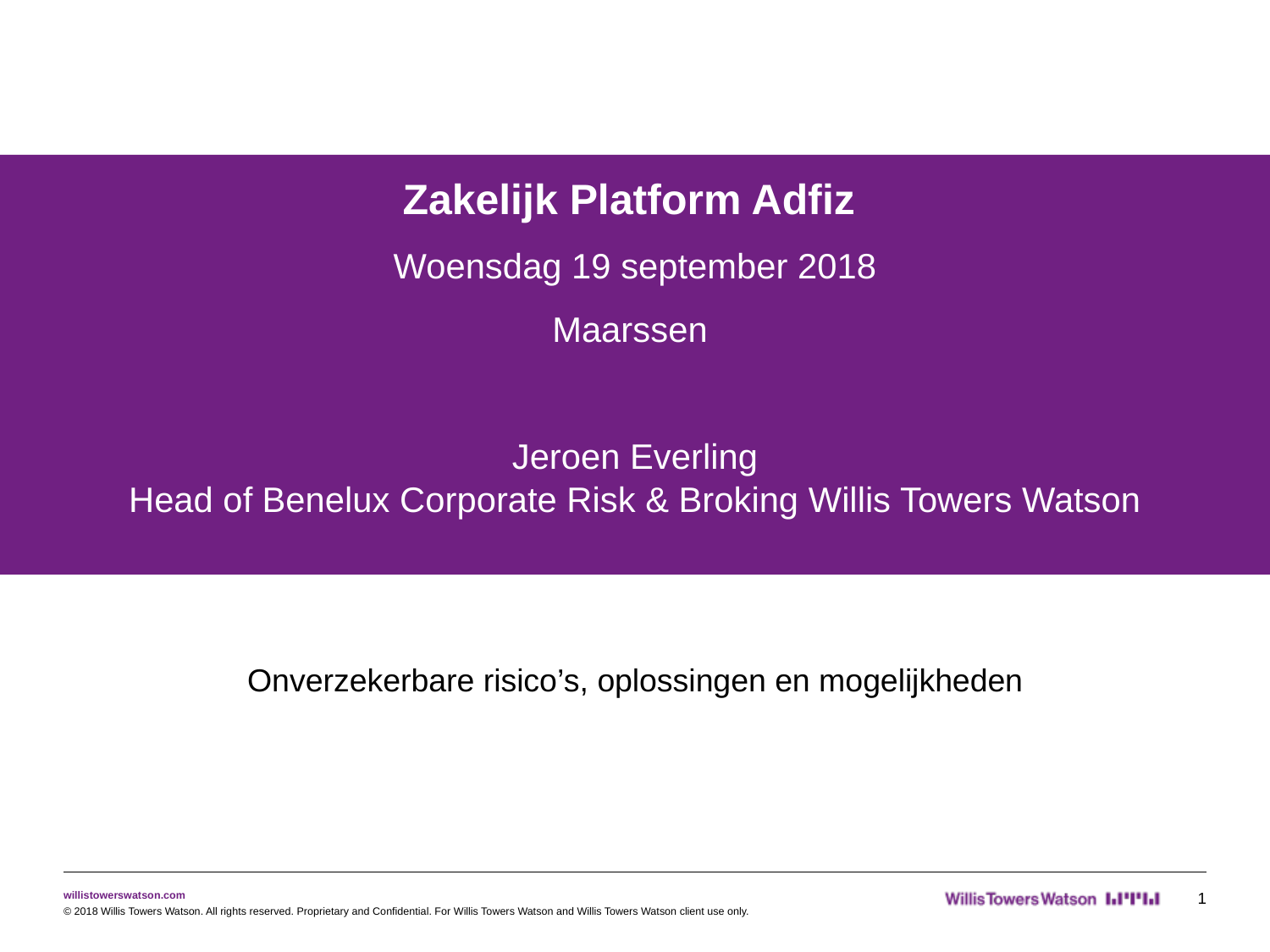

Zakelijk Platform Adfiz
Woensdag 19 september 2018
Maarssen

Jeroen Everling
Head of Benelux Corporate Risk & Broking Willis Towers Watson

# Business Review – CRB The Netherlands London, September 14th 2018
Onverzekerbare risico’s, oplossingen en mogelijkheden
1
© 2018 Willis Towers Watson. All rights reserved. Proprietary and Confidential. For Willis Towers Watson and Willis Towers Watson client use only.